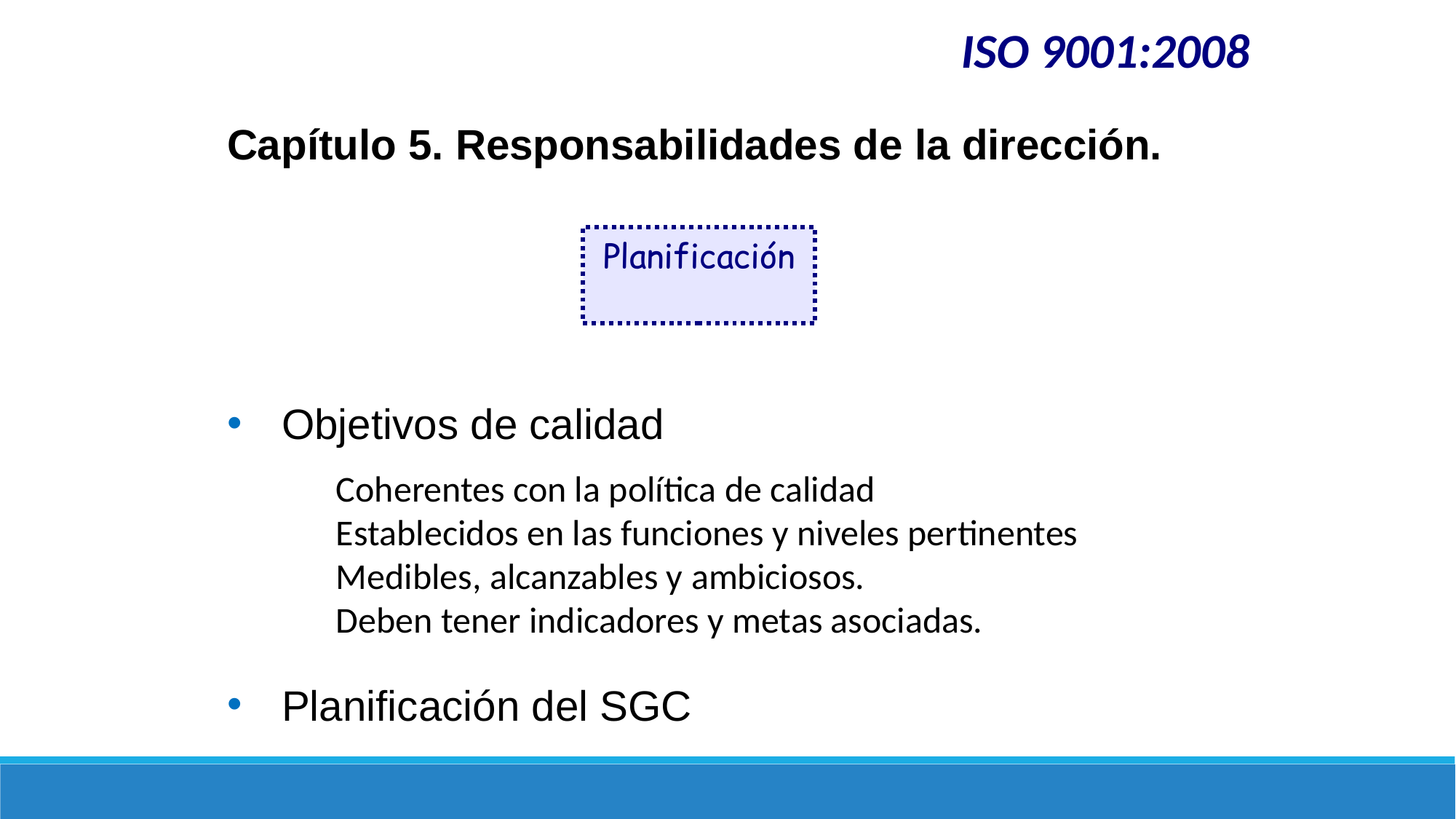

ISO 9001:2008
Capítulo 5. Responsabilidades de la dirección.

Objetivos de calidad
Coherentes con la política de calidad
Establecidos en las funciones y niveles pertinentes
Medibles, alcanzables y ambiciosos.
Deben tener indicadores y metas asociadas.

Planificación del SGC
Planificación